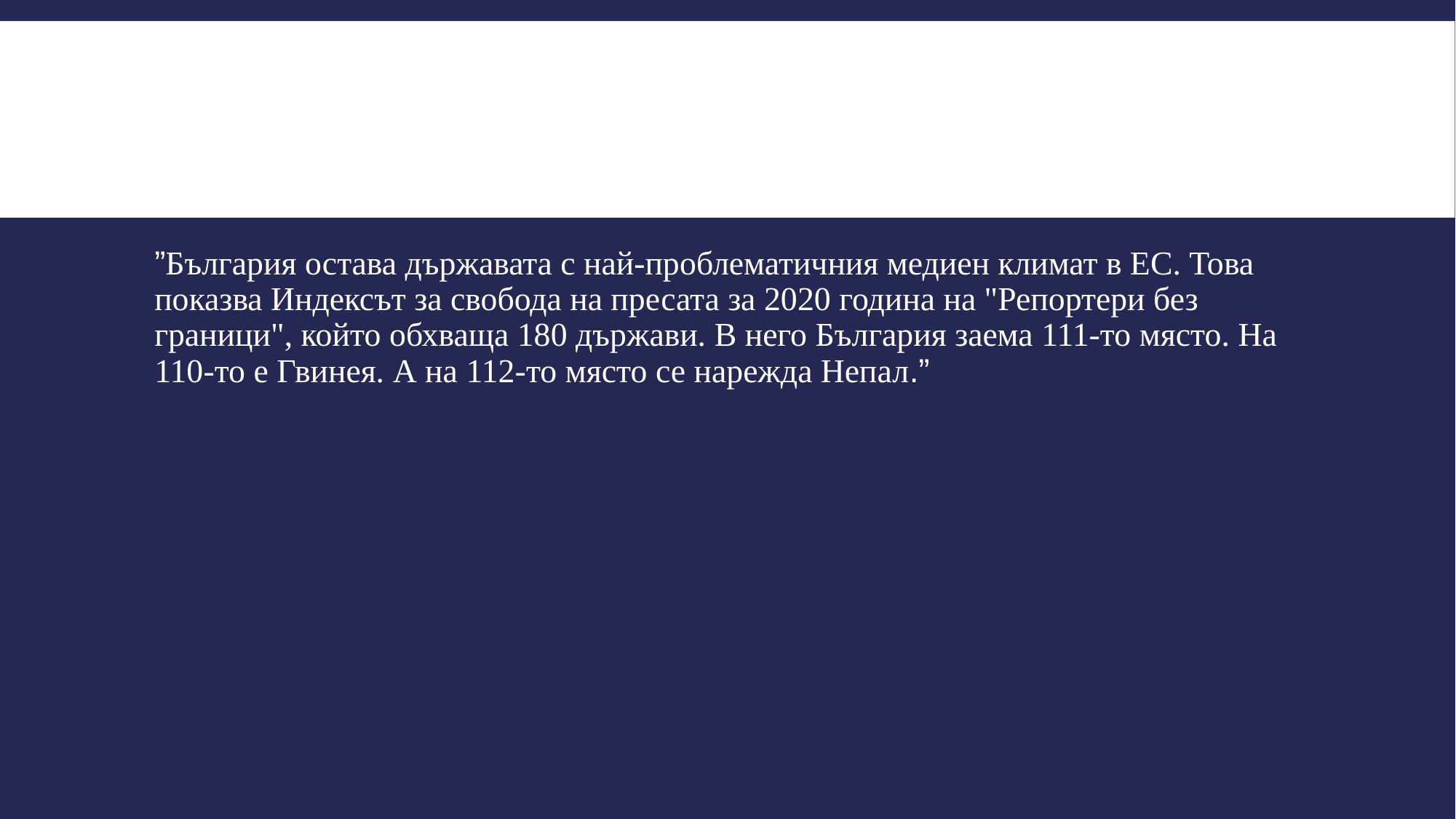

”България остава държавата с най-проблематичния медиен климат в ЕС. Това показва Индексът за свобода на пресата за 2020 година на "Репортери без граници", който обхваща 180 държави. В него България заема 111-то място. На 110-то е Гвинея. А на 112-то място се нарежда Непал.”